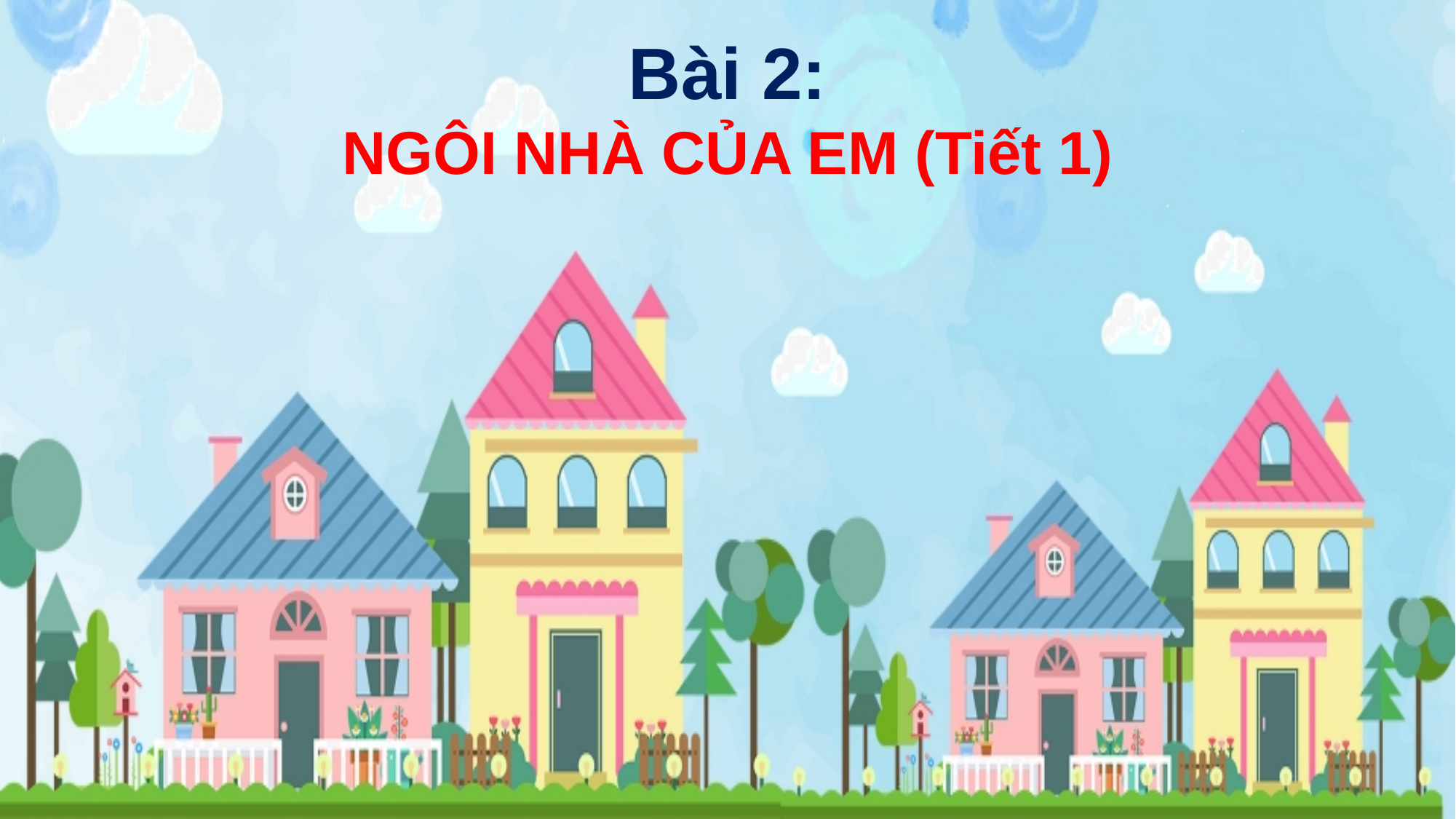

Bài 2:
NGÔI NHÀ CỦA EM (Tiết 1)